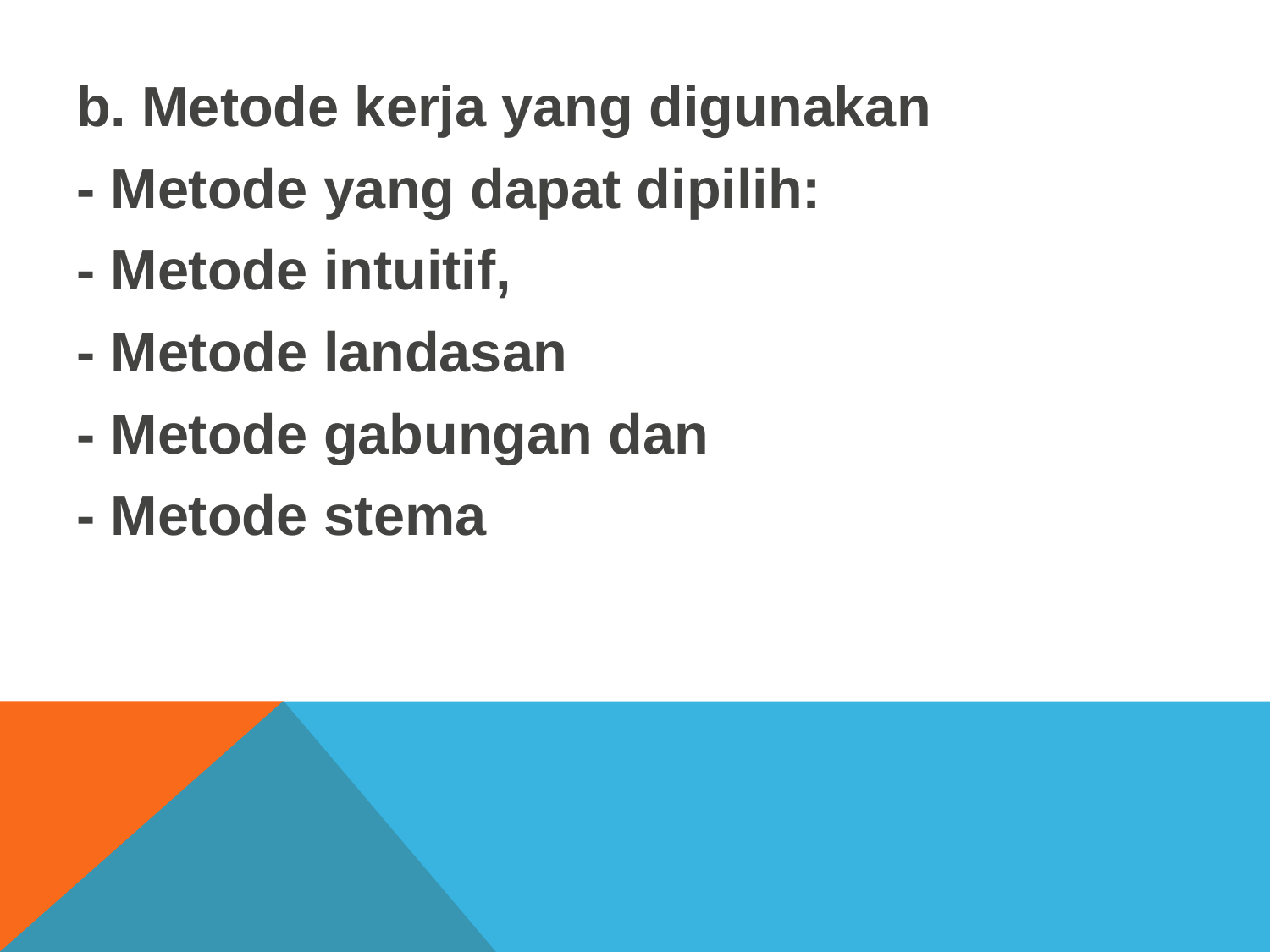

b. Metode kerja yang digunakan
- Metode yang dapat dipilih:
- Metode intuitif,
- Metode landasan
- Metode gabungan dan
- Metode stema